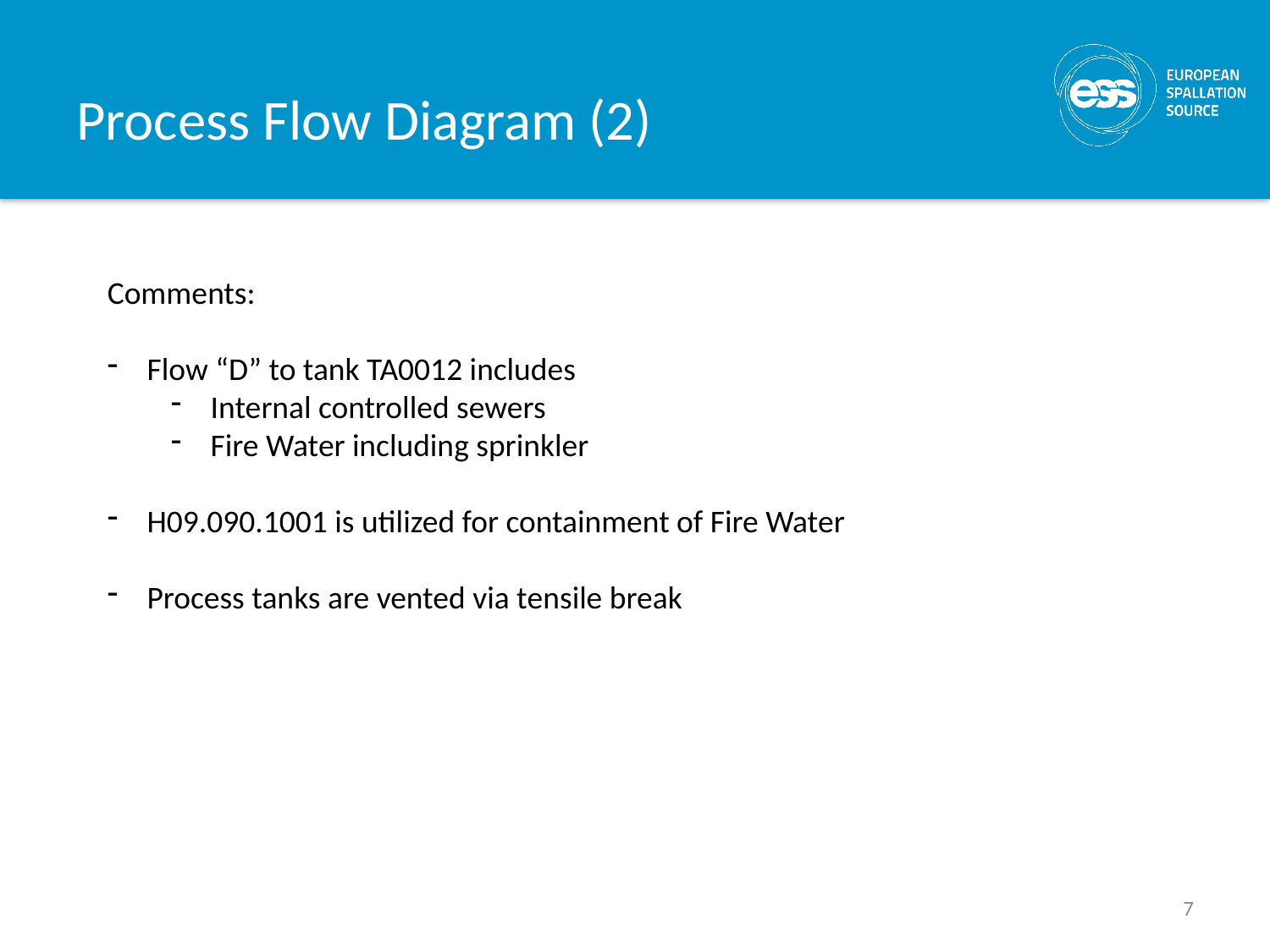

# Process Flow Diagram (2)
Comments:

Flow “D” to tank TA0012 includes
Internal controlled sewers
Fire Water including sprinkler
H09.090.1001 is utilized for containment of Fire Water

Process tanks are vented via tensile break
7